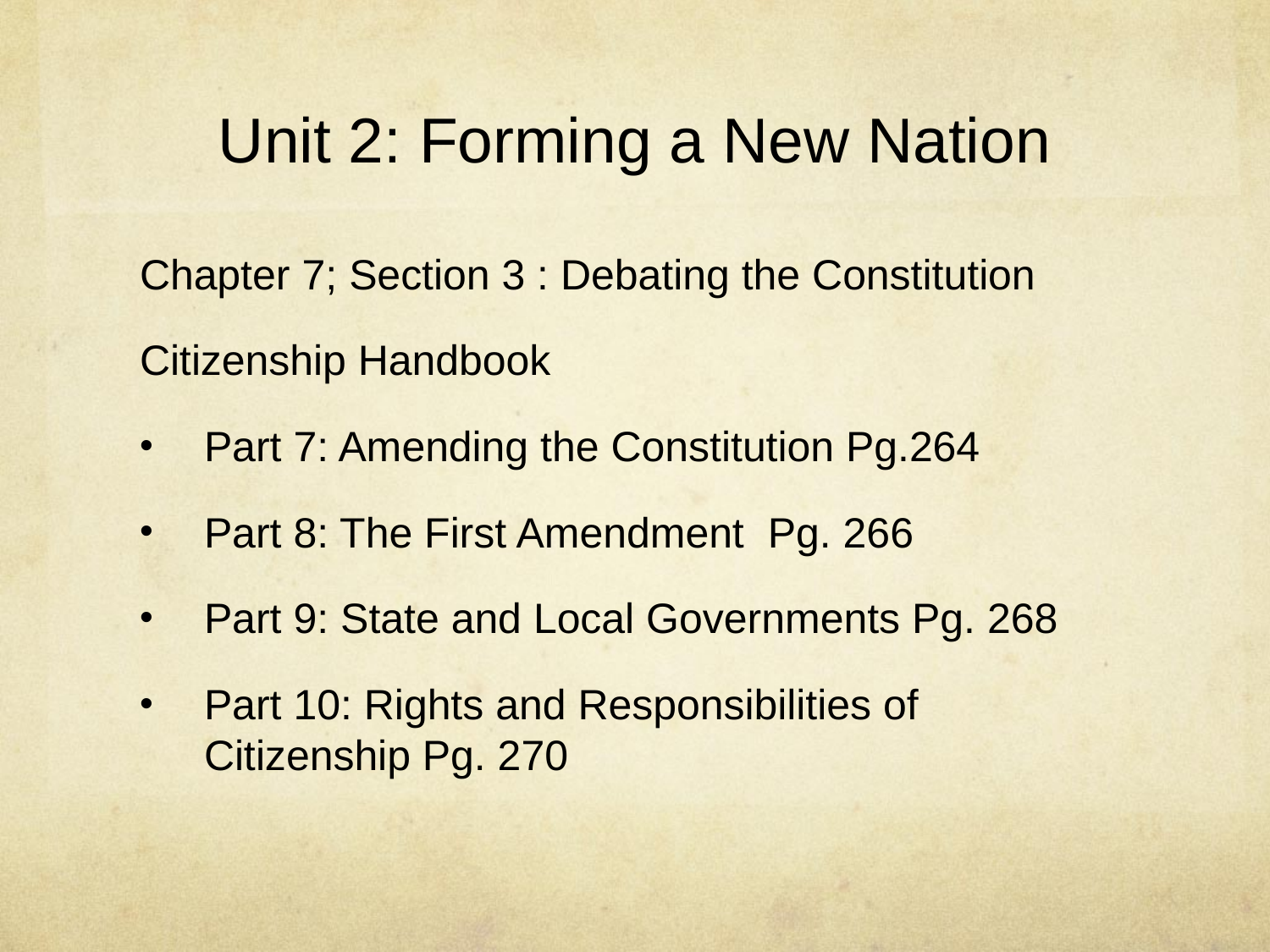

# Unit 2: Forming a New Nation
Chapter 7; Section 3 : Debating the Constitution
Citizenship Handbook
Part 7: Amending the Constitution Pg.264
Part 8: The First Amendment  Pg. 266
Part 9: State and Local Governments Pg. 268
Part 10: Rights and Responsibilities of Citizenship Pg. 270